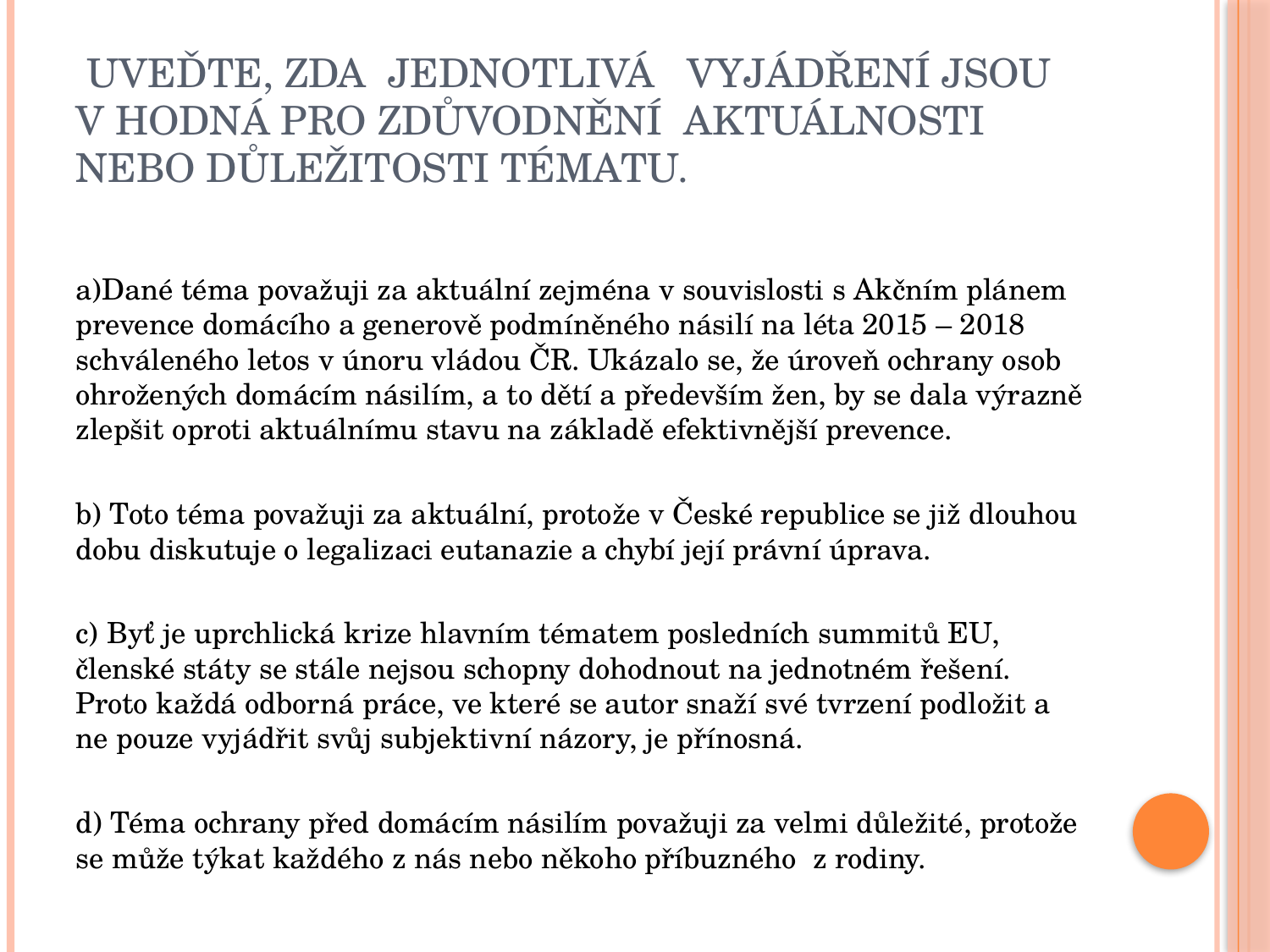

# Uveďte, zda  jednotlivá   vyjádření jsou v hodná pro zdůvodnění  aktuálnosti nebo důležitosti tématu.

a)Dané téma považuji za aktuální zejména v souvislosti s Akčním plánem prevence domácího a generově podmíněného násilí na léta 2015 – 2018 schváleného letos v únoru vládou ČR. Ukázalo se, že úroveň ochrany osob ohrožených domácím násilím, a to dětí a především žen, by se dala výrazně zlepšit oproti aktuálnímu stavu na základě efektivnější prevence.

b) Toto téma považuji za aktuální, protože v České republice se již dlouhou dobu diskutuje o legalizaci eutanazie a chybí její právní úprava.

c) Byť je uprchlická krize hlavním tématem posledních summitů EU, členské státy se stále nejsou schopny dohodnout na jednotném řešení. Proto každá odborná práce, ve které se autor snaží své tvrzení podložit a ne pouze vyjádřit svůj subjektivní názory, je přínosná.

d) Téma ochrany před domácím násilím považuji za velmi důležité, protože  se může týkat každého z nás nebo někoho příbuzného  z rodiny.